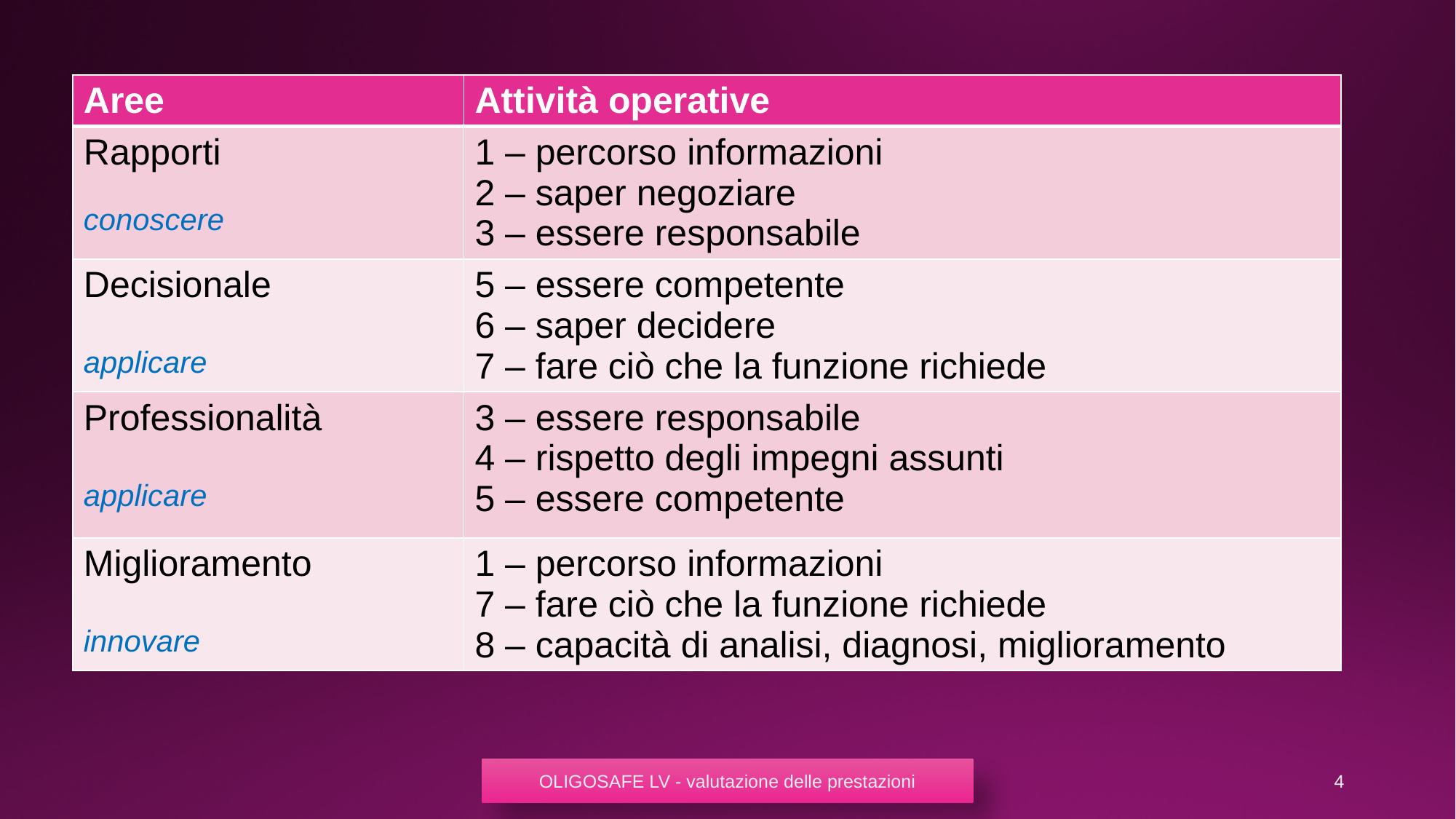

| Aree | Attività operative |
| --- | --- |
| Rapporti conoscere | 1 – percorso informazioni 2 – saper negoziare 3 – essere responsabile |
| Decisionale applicare | 5 – essere competente 6 – saper decidere 7 – fare ciò che la funzione richiede |
| Professionalità applicare | 3 – essere responsabile 4 – rispetto degli impegni assunti 5 – essere competente |
| Miglioramento innovare | 1 – percorso informazioni 7 – fare ciò che la funzione richiede 8 – capacità di analisi, diagnosi, miglioramento |
OLIGOSAFE LV - valutazione delle prestazioni
4